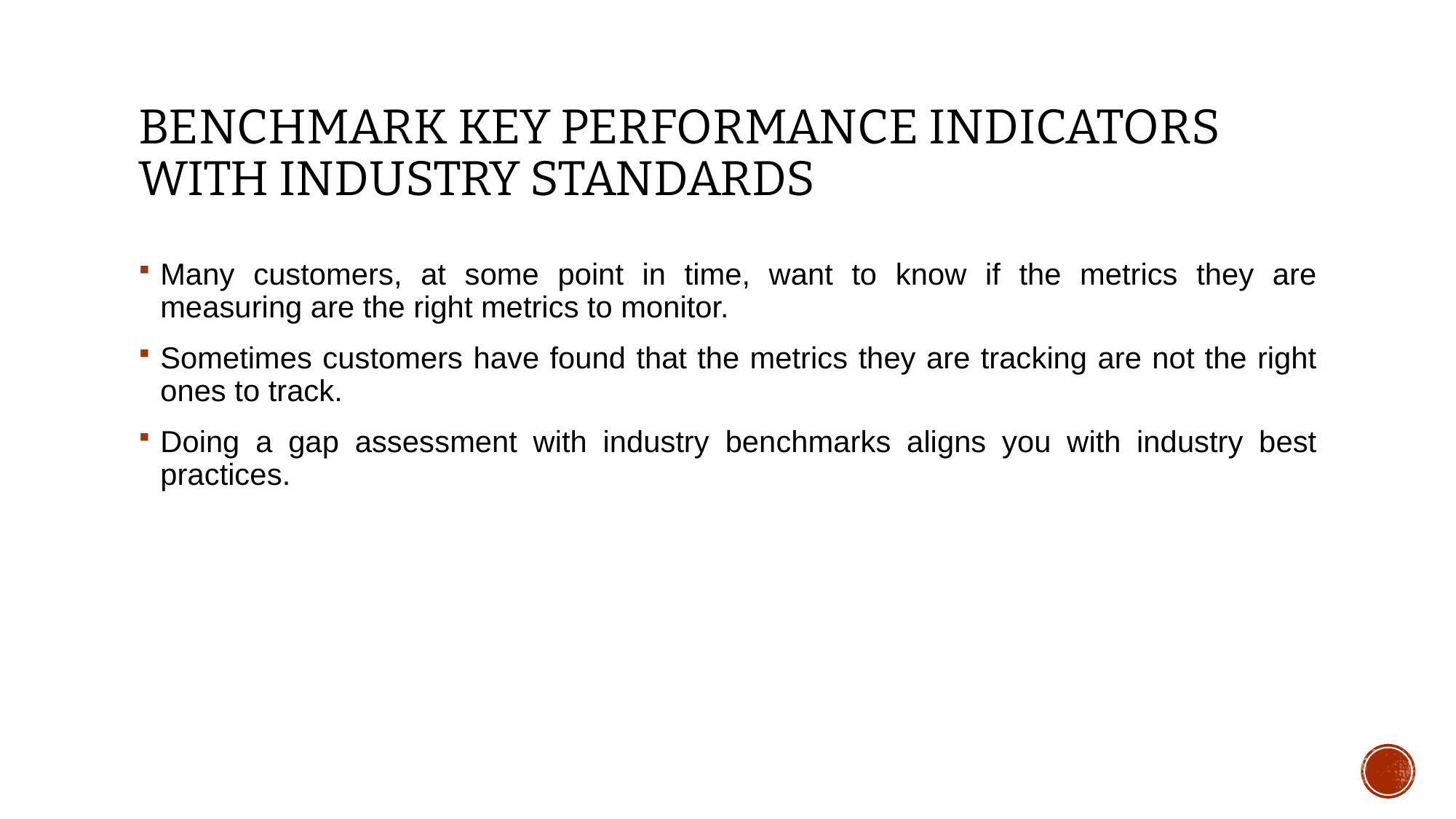

# Benchmark Key Performance Indicators with Industry Standards
Many customers, at some point in time, want to know if the metrics they are measuring are the right metrics to monitor.
Sometimes customers have found that the metrics they are tracking are not the right ones to track.
Doing a gap assessment with industry benchmarks aligns you with industry best practices.